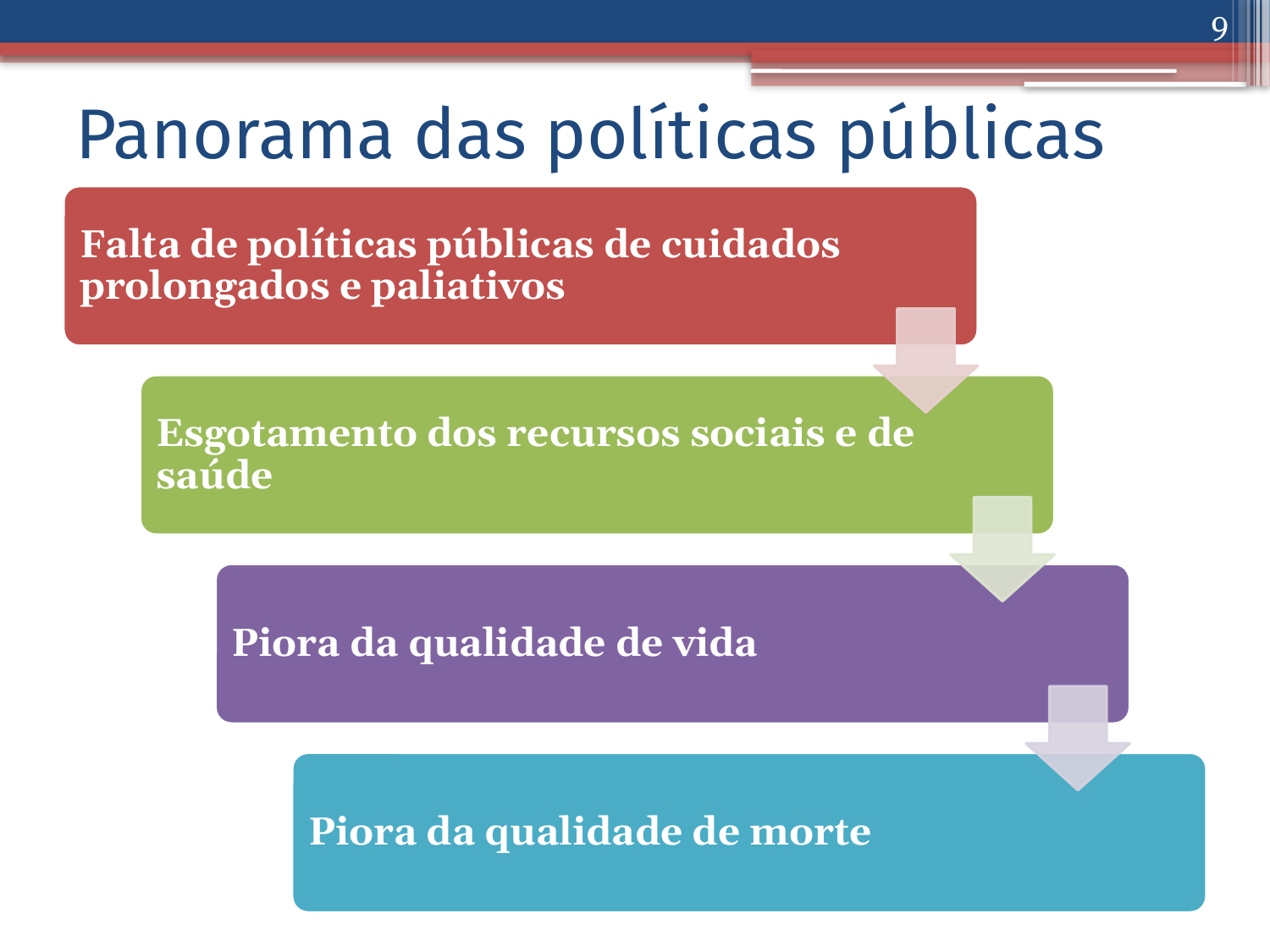

9
# Panorama das políticas públicas
Falta de políticas públicas de cuidados prolongados e paliativos
Esgotamento dos recursos sociais e de saúde
Piora da qualidade de vida
Piora da qualidade de morte